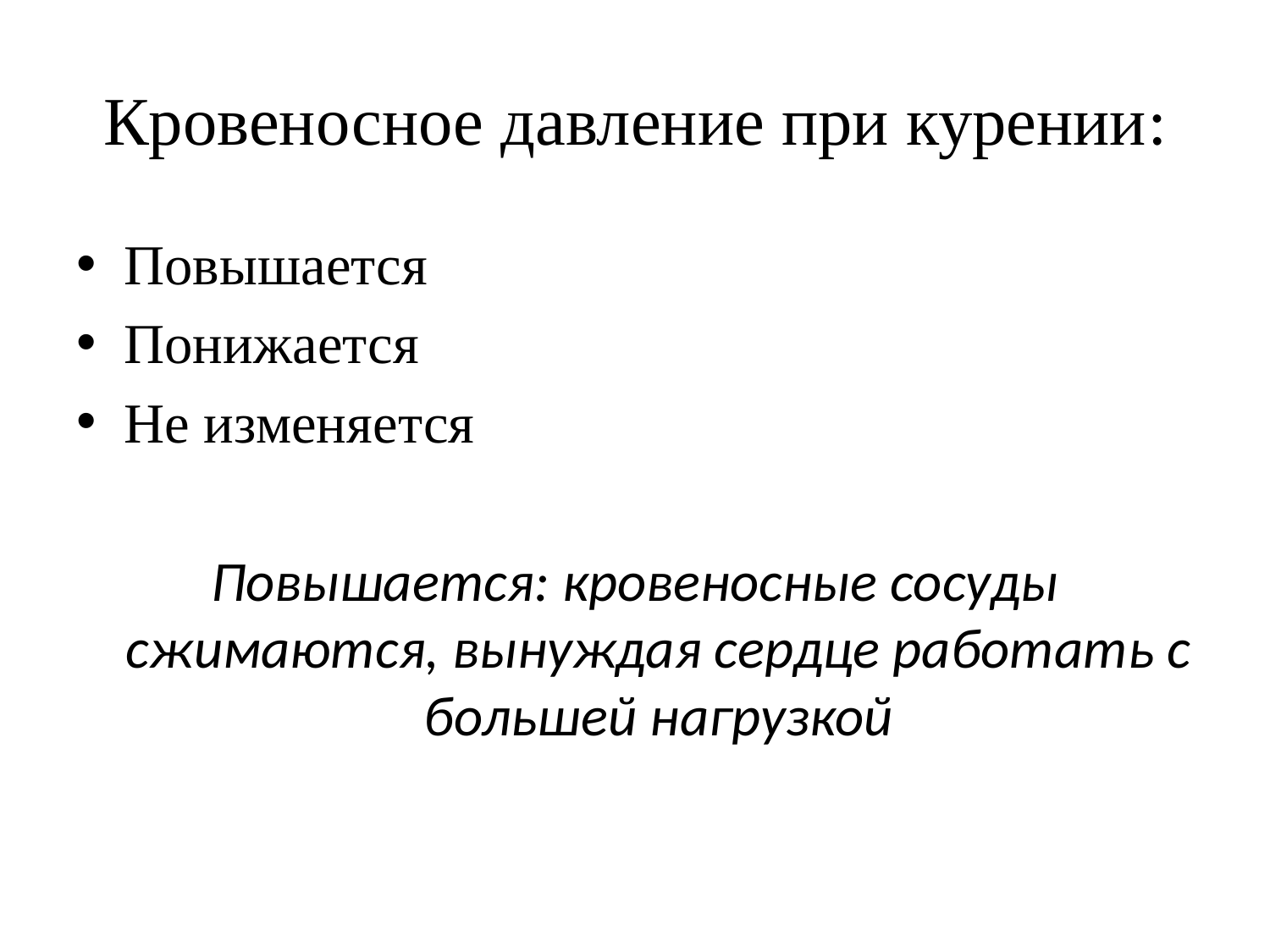

# Кровеносное давление при курении:
Повышается
Понижается
Не изменяется

Повышается: кровеносные сосуды сжимаются, вынуждая сердце работать с большей нагрузкой